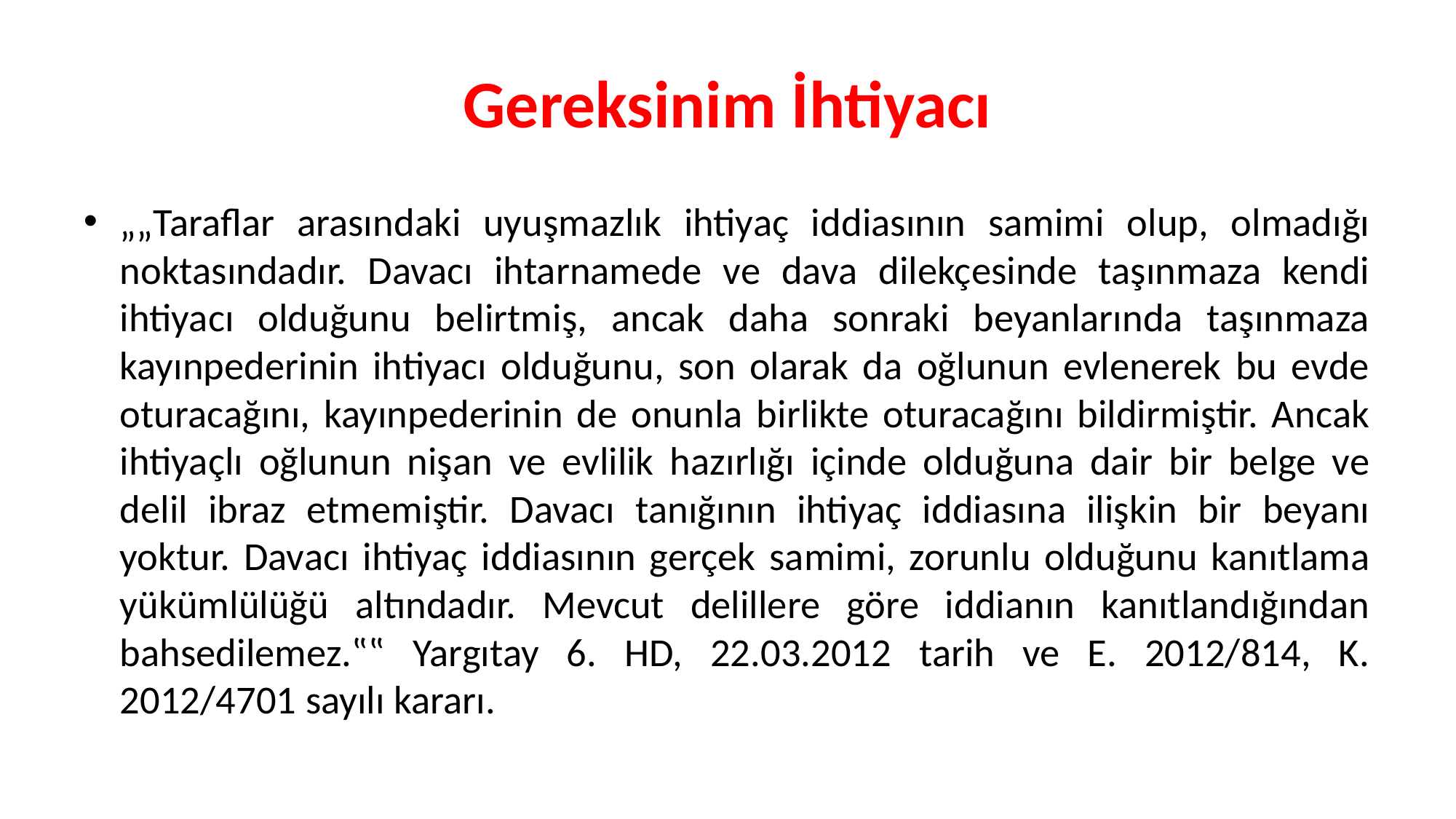

# Gereksinim İhtiyacı
„„Taraflar arasındaki uyuşmazlık ihtiyaç iddiasının samimi olup, olmadığı noktasındadır. Davacı ihtarnamede ve dava dilekçesinde taşınmaza kendi ihtiyacı olduğunu belirtmiş, ancak daha sonraki beyanlarında taşınmaza kayınpederinin ihtiyacı olduğunu, son olarak da oğlunun evlenerek bu evde oturacağını, kayınpederinin de onunla birlikte oturacağını bildirmiştir. Ancak ihtiyaçlı oğlunun nişan ve evlilik hazırlığı içinde olduğuna dair bir belge ve delil ibraz etmemiştir. Davacı tanığının ihtiyaç iddiasına ilişkin bir beyanı yoktur. Davacı ihtiyaç iddiasının gerçek samimi, zorunlu olduğunu kanıtlama yükümlülüğü altındadır. Mevcut delillere göre iddianın kanıtlandığından bahsedilemez.‟‟ Yargıtay 6. HD, 22.03.2012 tarih ve E. 2012/814, K. 2012/4701 sayılı kararı.